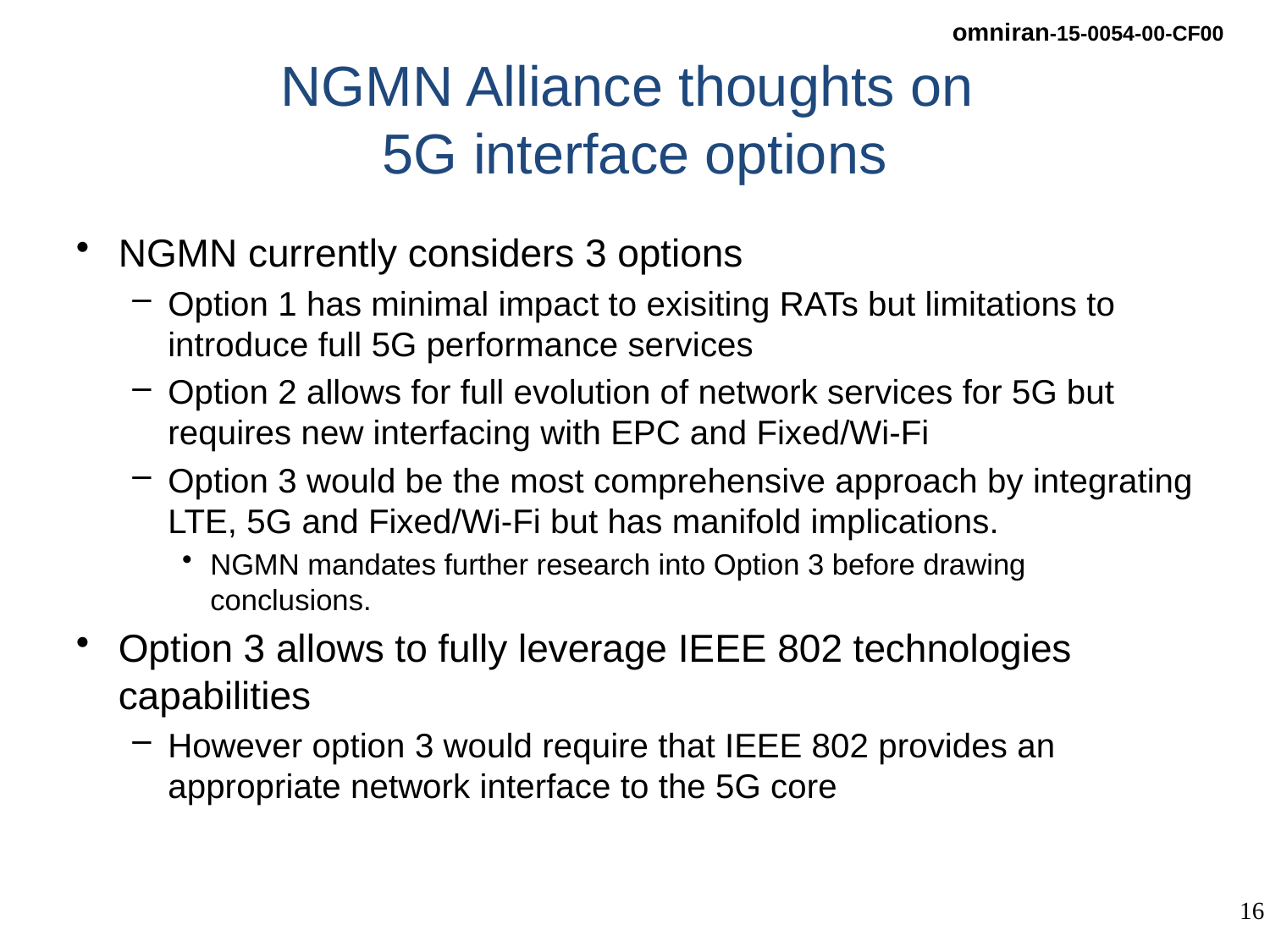

# NGMN Alliance thoughts on 5G interface options
NGMN currently considers 3 options
Option 1 has minimal impact to exisiting RATs but limitations to introduce full 5G performance services
Option 2 allows for full evolution of network services for 5G but requires new interfacing with EPC and Fixed/Wi-Fi
Option 3 would be the most comprehensive approach by integrating LTE, 5G and Fixed/Wi-Fi but has manifold implications.
NGMN mandates further research into Option 3 before drawing conclusions.
Option 3 allows to fully leverage IEEE 802 technologies capabilities
However option 3 would require that IEEE 802 provides an appropriate network interface to the 5G core